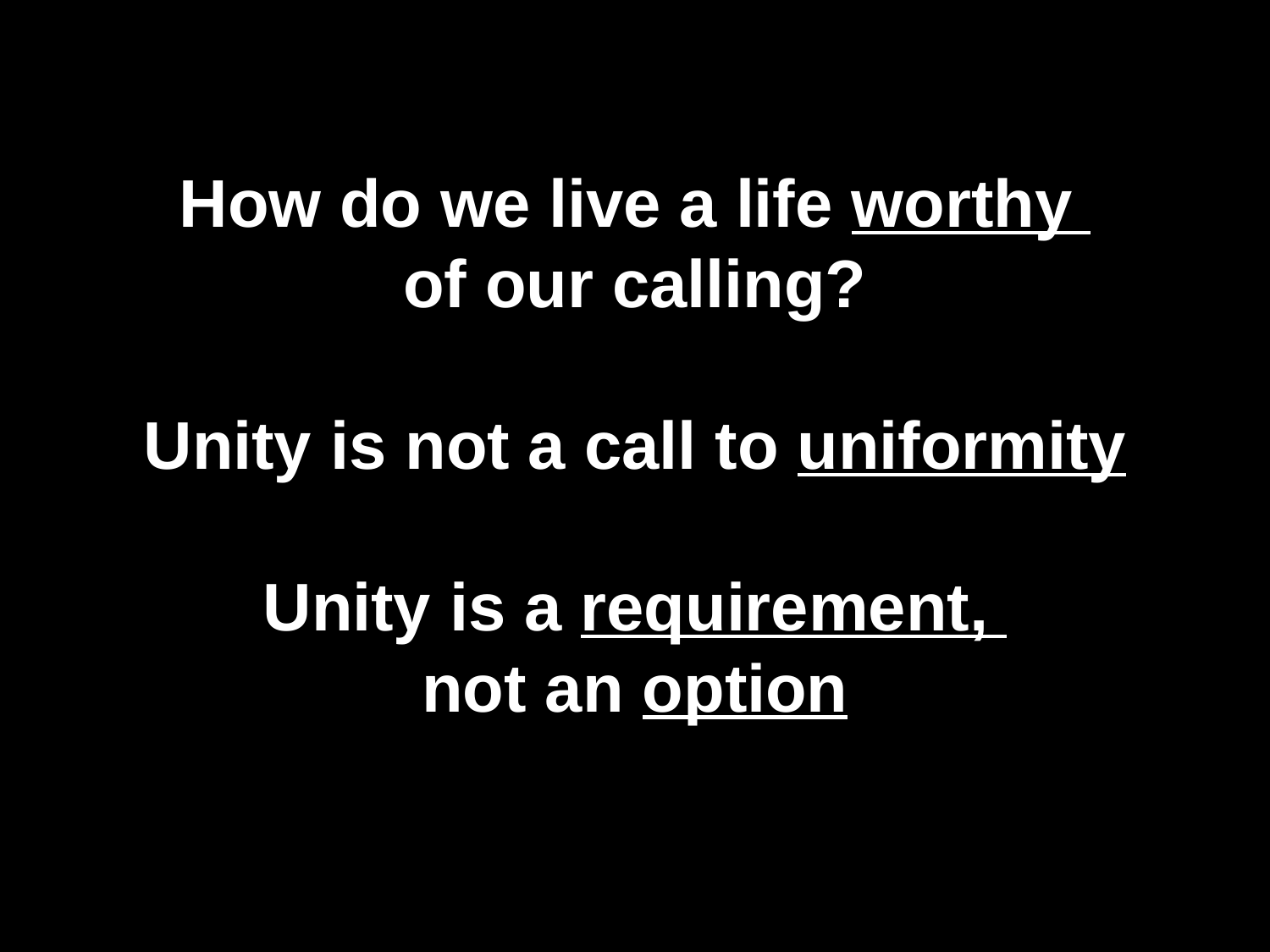

# How do we live a life worthy of our calling? Unity is not a call to uniformity Unity is a requirement, not an option